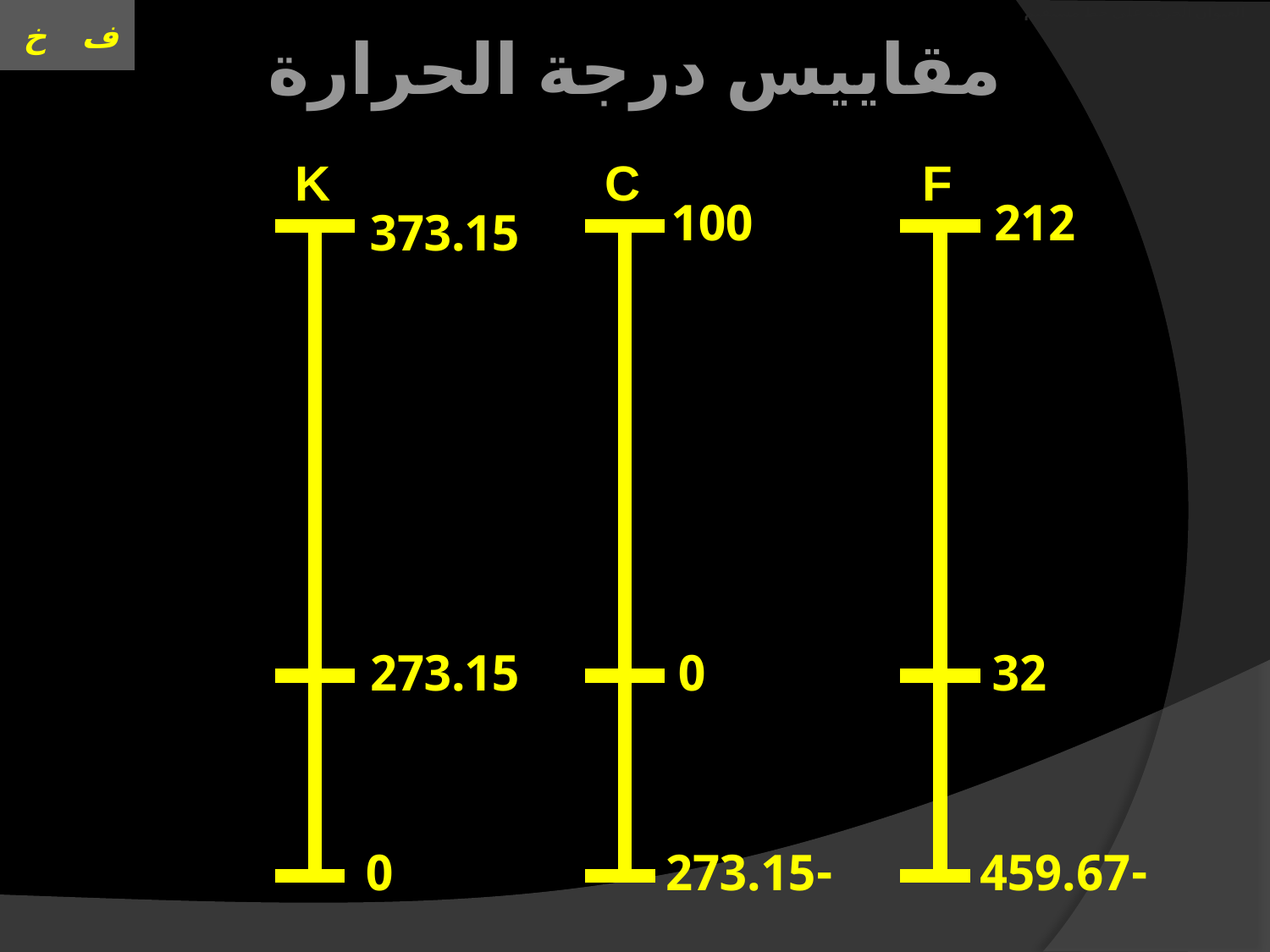

# العنوان الحركة على خط مستقيم
مقاييس درجة الحرارة
K
C
F
100
212
373.15
273.15
0
32
0
-273.15
-459.67